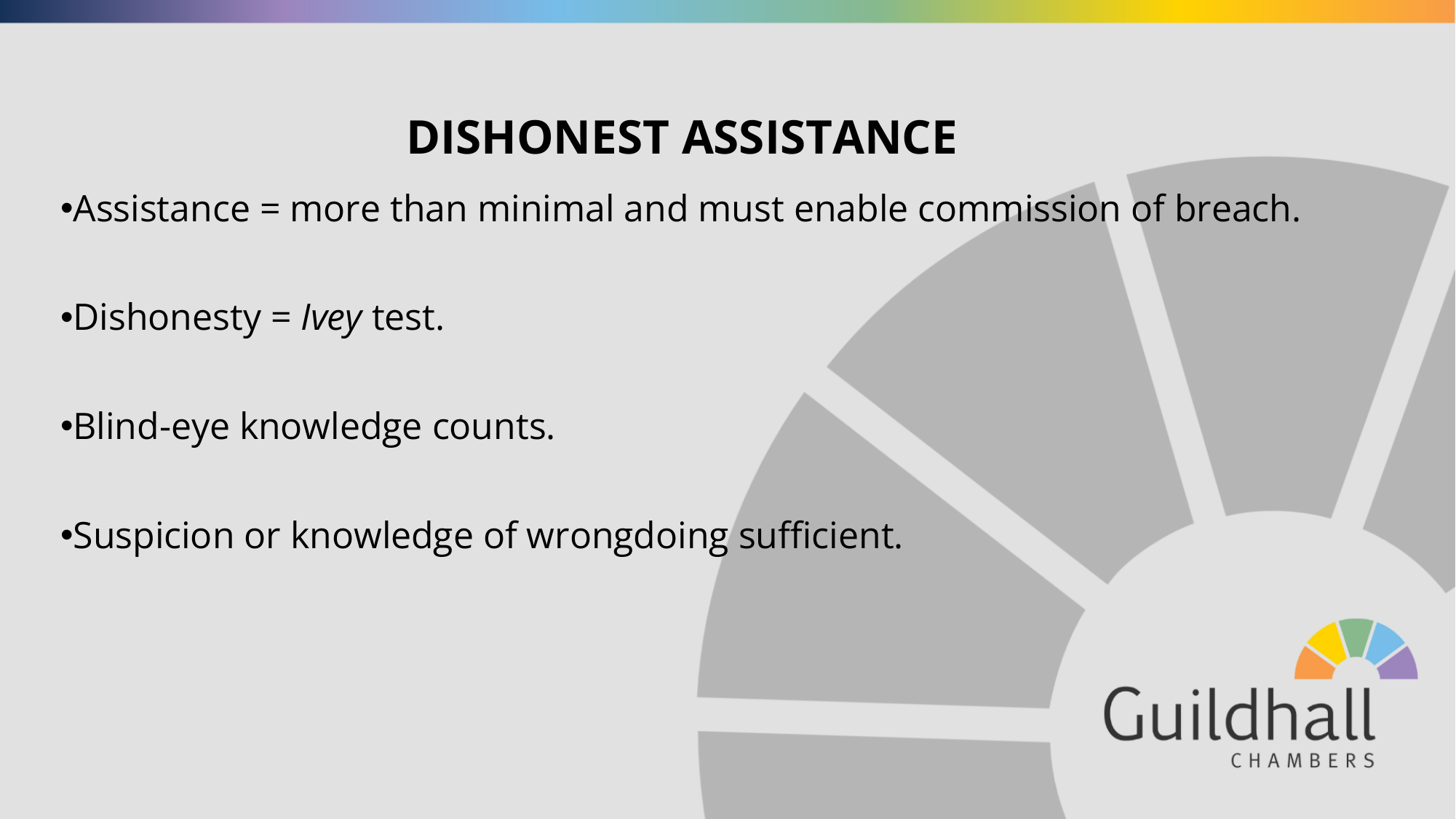

# DISHONEST ASSISTANCE
Assistance = more than minimal and must enable commission of breach.

Dishonesty = Ivey test.

Blind-eye knowledge counts.

Suspicion or knowledge of wrongdoing sufficient.